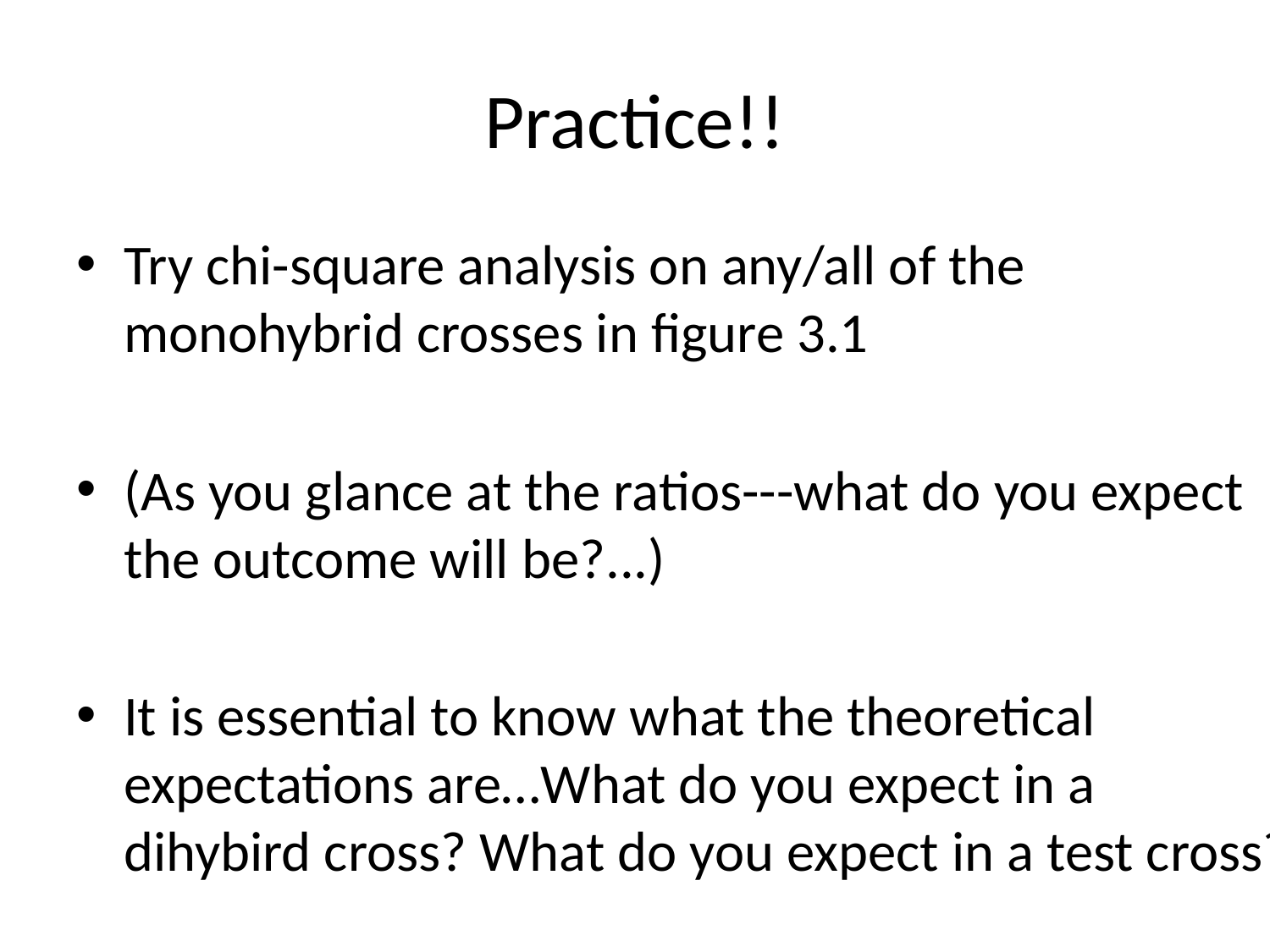

# Practice!!
Try chi-square analysis on any/all of the monohybrid crosses in figure 3.1

(As you glance at the ratios---what do you expect the outcome will be?...)

It is essential to know what the theoretical expectations are…What do you expect in a dihybird cross? What do you expect in a test cross?